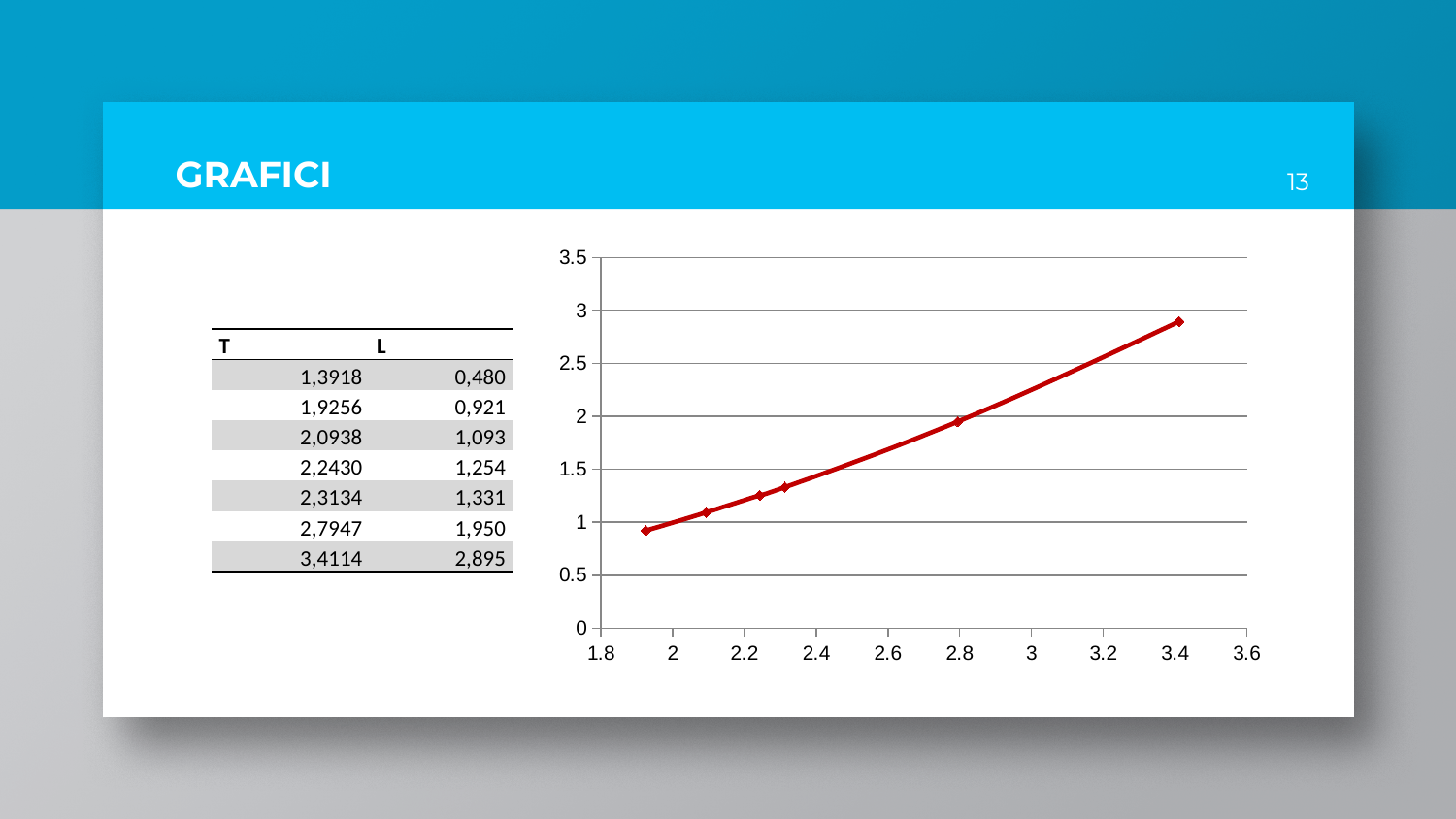

# GRAFICI
13

### Chart

| Category | 0,480 |
|---|---|
| T | L |
| --- | --- |
| 1,3918 | 0,480 |
| 1,9256 | 0,921 |
| 2,0938 | 1,093 |
| 2,2430 | 1,254 |
| 2,3134 | 1,331 |
| 2,7947 | 1,950 |
| 3,4114 | 2,895 |